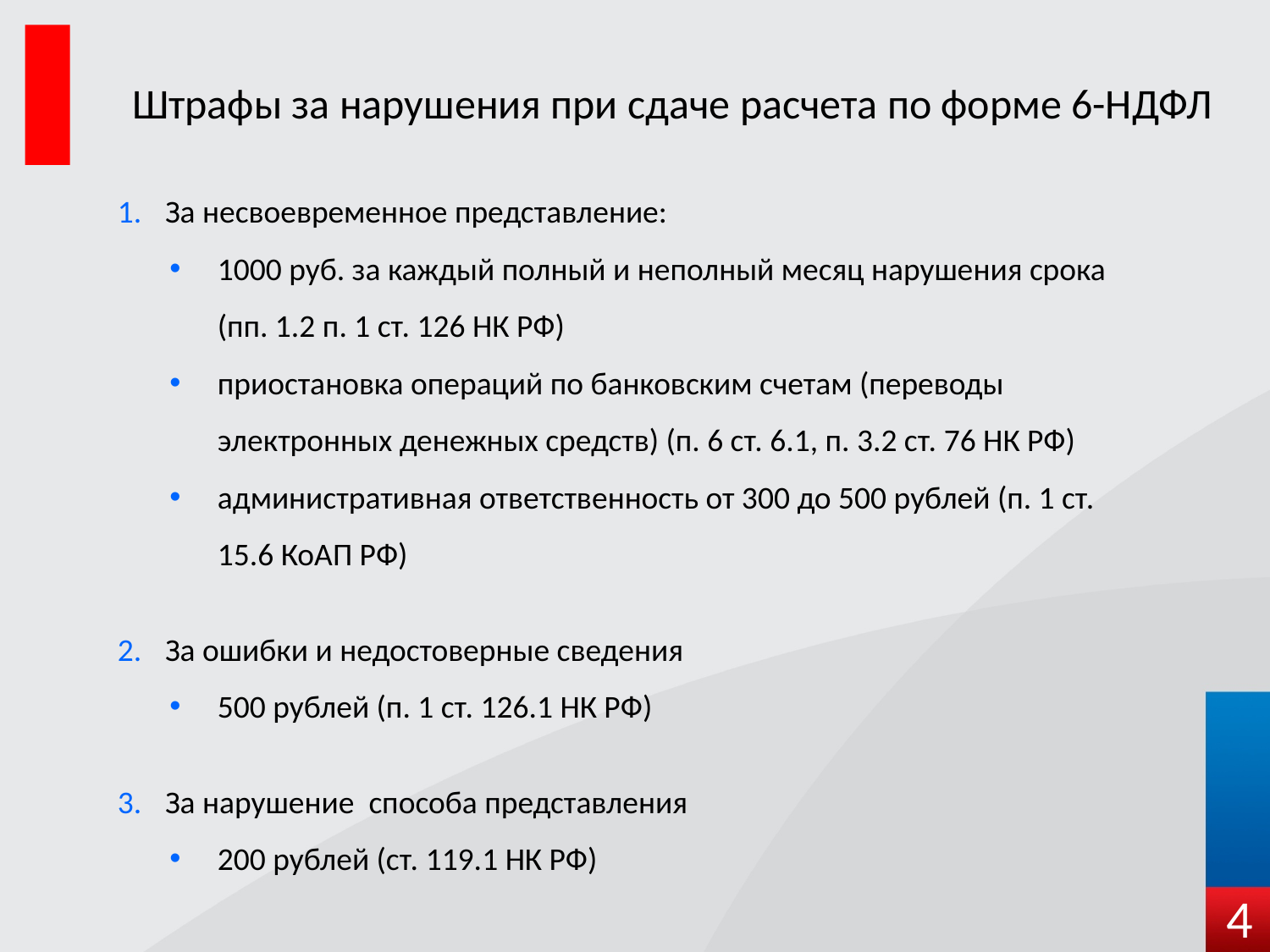

Штрафы за нарушения при сдаче расчета по форме 6-НДФЛ

За несвоевременное представление:
1000 руб. за каждый полный и неполный месяц нарушения срока (пп. 1.2 п. 1 ст. 126 НК РФ)
приостановка операций по банковским счетам (переводы электронных денежных средств) (п. 6 ст. 6.1, п. 3.2 ст. 76 НК РФ)
административная ответственность от 300 до 500 рублей (п. 1 ст. 15.6 КоАП РФ)

За ошибки и недостоверные сведения
500 рублей (п. 1 ст. 126.1 НК РФ)

За нарушение  способа представления
200 рублей (ст. 119.1 НК РФ)
4